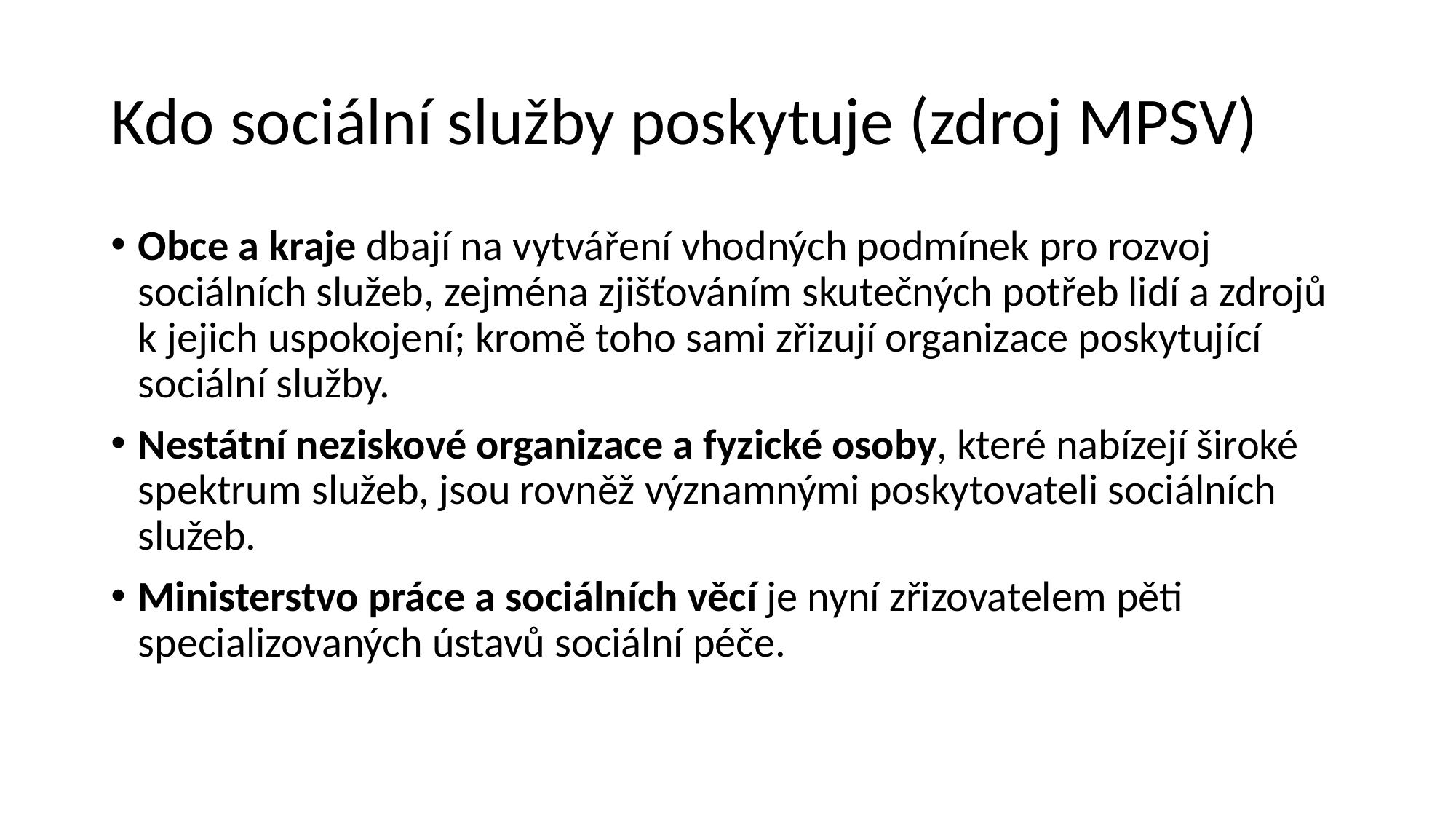

# Kdo sociální služby poskytuje (zdroj MPSV)
Obce a kraje dbají na vytváření vhodných podmínek pro rozvoj sociálních služeb, zejména zjišťováním skutečných potřeb lidí a zdrojů k jejich uspokojení; kromě toho sami zřizují organizace poskytující sociální služby.
Nestátní neziskové organizace a fyzické osoby, které nabízejí široké spektrum služeb, jsou rovněž významnými poskytovateli sociálních služeb.
Ministerstvo práce a sociálních věcí je nyní zřizovatelem pěti specializovaných ústavů sociální péče.